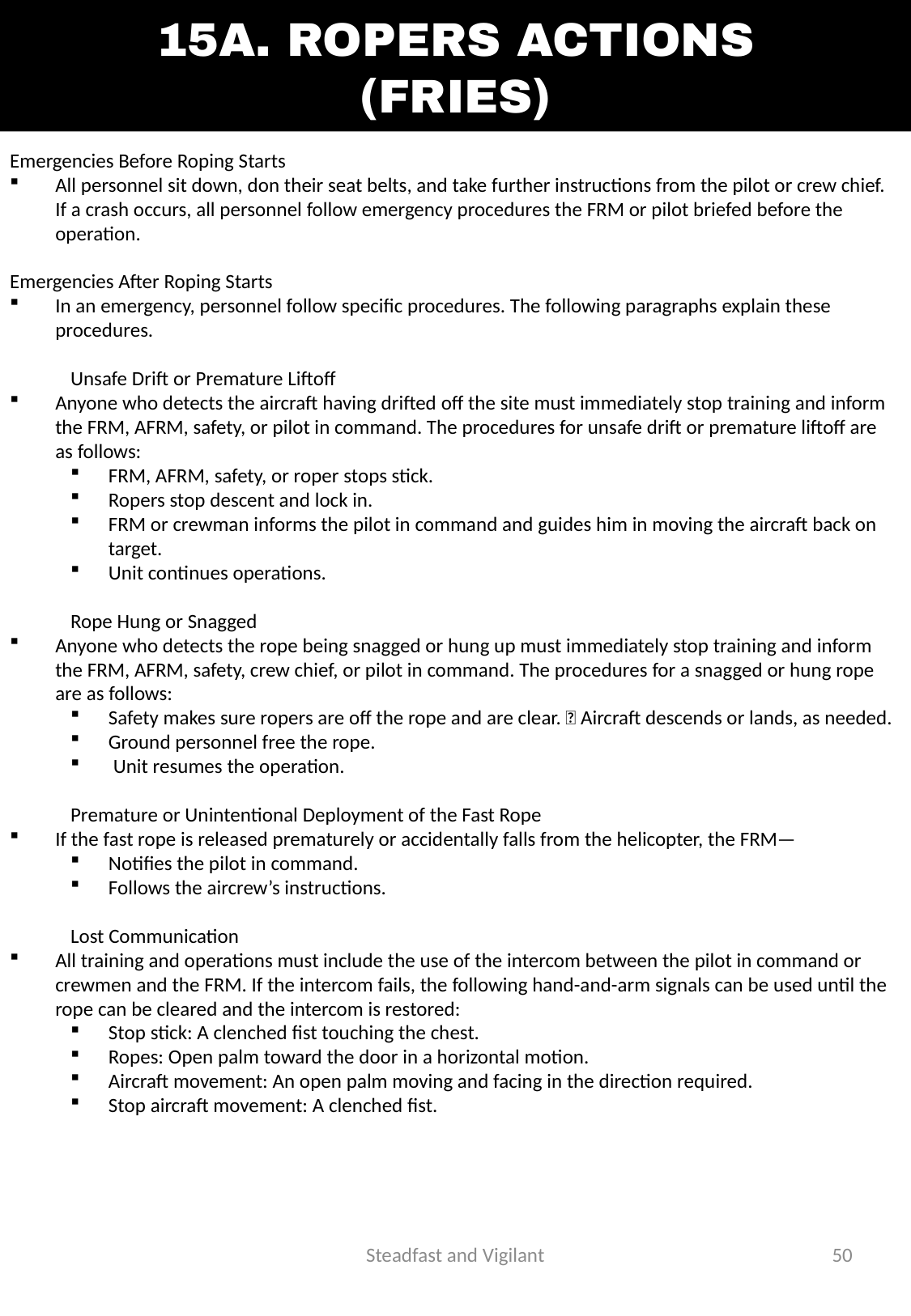

# 15A. ROPERS ACTIONS (FRIES)
Emergency Actions
Procedures for correcting an emergency condition that personnel could reasonably encounter are as follows. Multiple emergencies, adverse weather, or other unusual conditions may require modification of these procedures. The nature and severity of the emergency dictate the response necessary; therefore, personnel must use sound judgment in determining the correct action to take.

Emergencies Before Roping Starts
All personnel sit down, don their seat belts, and take further instructions from the pilot or crew chief. If a crash occurs, all personnel follow emergency procedures the FRM or pilot briefed before the operation.

Emergencies After Roping Starts
In an emergency, personnel follow specific procedures. The following paragraphs explain these procedures.

Unsafe Drift or Premature Liftoff
Anyone who detects the aircraft having drifted off the site must immediately stop training and inform the FRM, AFRM, safety, or pilot in command. The procedures for unsafe drift or premature liftoff are as follows:
FRM, AFRM, safety, or roper stops stick.
Ropers stop descent and lock in.
FRM or crewman informs the pilot in command and guides him in moving the aircraft back on target.
Unit continues operations.

Rope Hung or Snagged
Anyone who detects the rope being snagged or hung up must immediately stop training and inform the FRM, AFRM, safety, crew chief, or pilot in command. The procedures for a snagged or hung rope are as follows:
Safety makes sure ropers are off the rope and are clear. 􀀀 Aircraft descends or lands, as needed.
Ground personnel free the rope.
 Unit resumes the operation.

Premature or Unintentional Deployment of the Fast Rope
If the fast rope is released prematurely or accidentally falls from the helicopter, the FRM—
Notifies the pilot in command.
Follows the aircrew’s instructions.

Lost Communication
All training and operations must include the use of the intercom between the pilot in command or crewmen and the FRM. If the intercom fails, the following hand-and-arm signals can be used until the rope can be cleared and the intercom is restored:
Stop stick: A clenched fist touching the chest.
Ropes: Open palm toward the door in a horizontal motion.
Aircraft movement: An open palm moving and facing in the direction required.
Stop aircraft movement: A clenched fist.

Steadfast and Vigilant
50